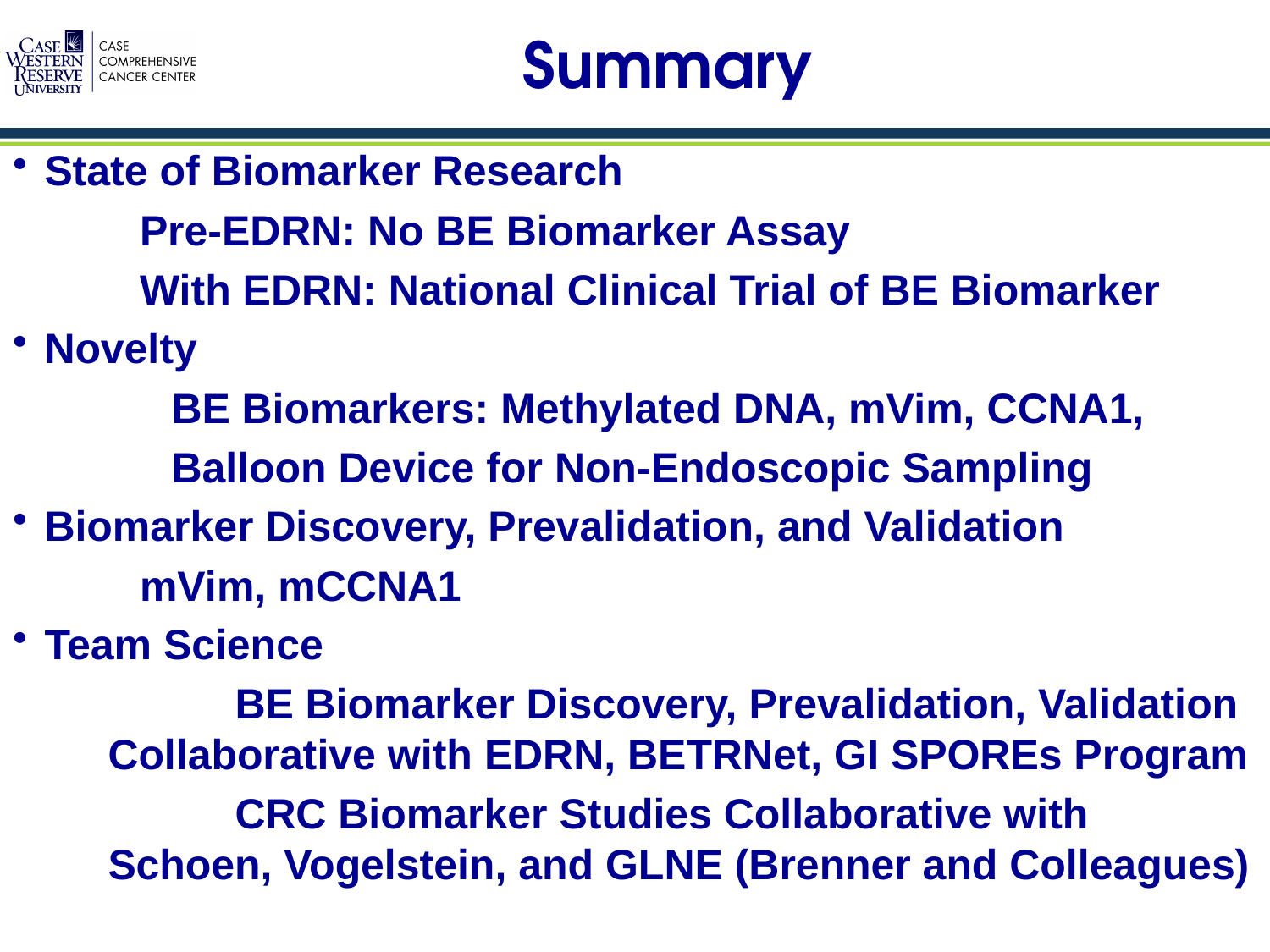

# Summary
State of Biomarker Research
	Pre-EDRN: No BE Biomarker Assay
	With EDRN: National Clinical Trial of BE Biomarker
Novelty
	BE Biomarkers: Methylated DNA, mVim, CCNA1,
	Balloon Device for Non-Endoscopic Sampling
Biomarker Discovery, Prevalidation, and Validation
	mVim, mCCNA1
Team Science
	BE Biomarker Discovery, Prevalidation, Validation Collaborative with EDRN, BETRNet, GI SPOREs Program
	CRC Biomarker Studies Collaborative with Schoen, Vogelstein, and GLNE (Brenner and Colleagues)